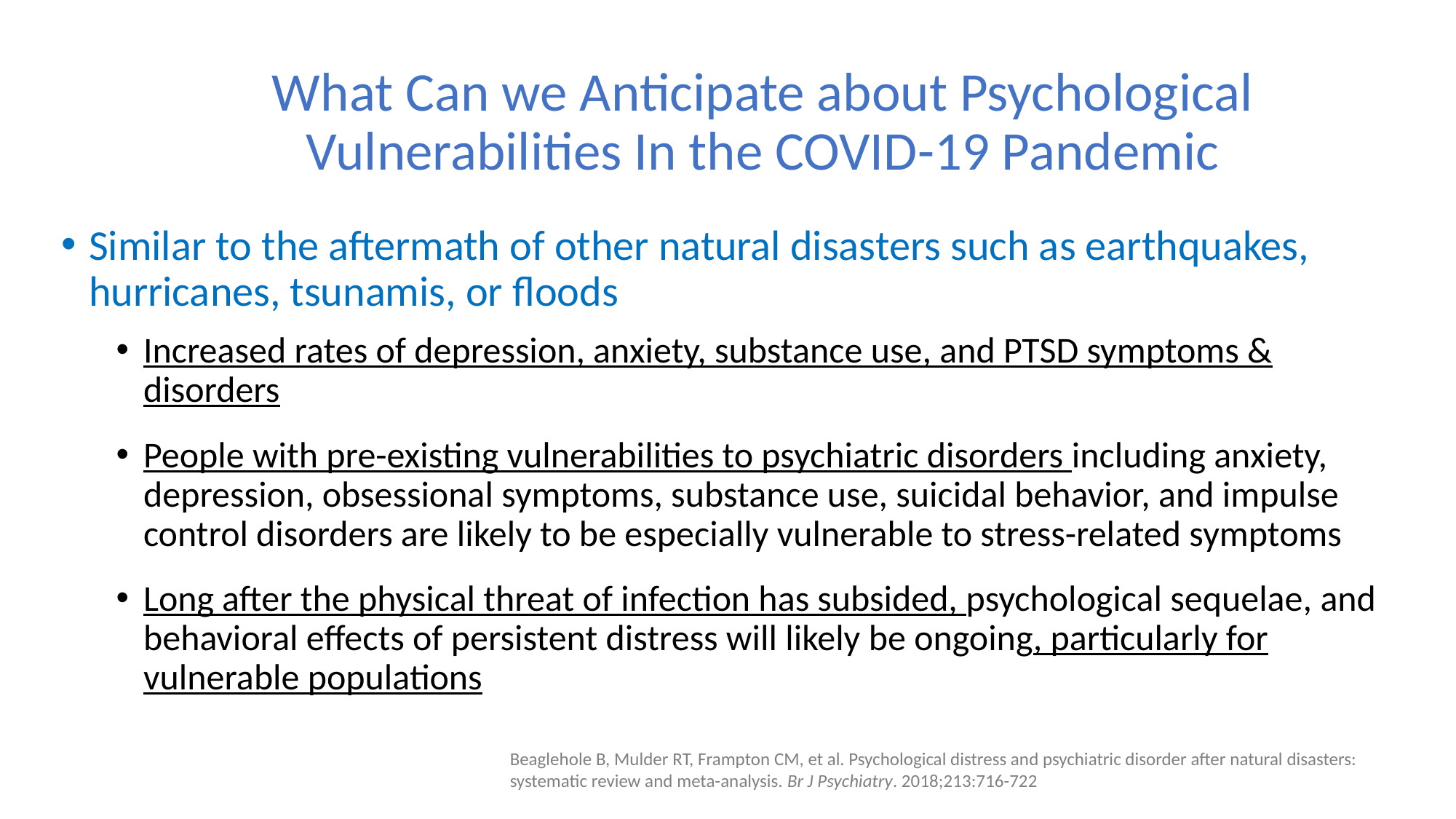

# What Can we Anticipate about Psychological Vulnerabilities In the COVID-19 Pandemic
Similar to the aftermath of other natural disasters such as earthquakes, hurricanes, tsunamis, or floods
Increased rates of depression, anxiety, substance use, and PTSD symptoms & disorders
People with pre-existing vulnerabilities to psychiatric disorders including anxiety, depression, obsessional symptoms, substance use, suicidal behavior, and impulse control disorders are likely to be especially vulnerable to stress-related symptoms
Long after the physical threat of infection has subsided, psychological sequelae, and behavioral effects of persistent distress will likely be ongoing, particularly for vulnerable populations
Beaglehole B, Mulder RT, Frampton CM, et al. Psychological distress and psychiatric disorder after natural disasters: systematic review and meta-analysis. Br J Psychiatry. 2018;213:716-722